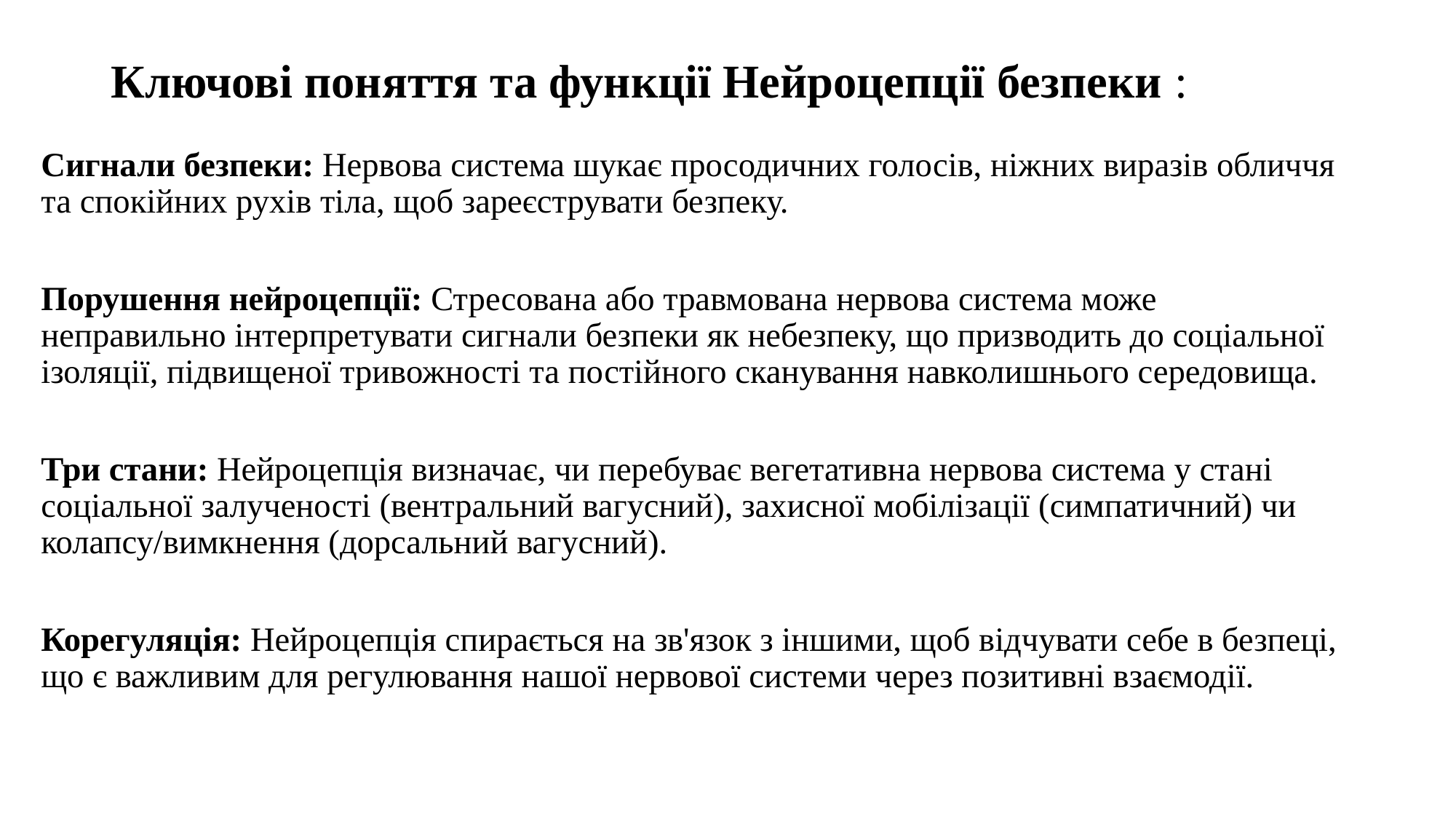

# Ключові поняття та функції Нейроцепції безпеки :
Сигнали безпеки: Нервова система шукає просодичних голосів, ніжних виразів обличчя та спокійних рухів тіла, щоб зареєструвати безпеку.

Порушення нейроцепції: Стресована або травмована нервова система може неправильно інтерпретувати сигнали безпеки як небезпеку, що призводить до соціальної ізоляції, підвищеної тривожності та постійного сканування навколишнього середовища.

Три стани: Нейроцепція визначає, чи перебуває вегетативна нервова система у стані соціальної залученості (вентральний вагусний), захисної мобілізації (симпатичний) чи колапсу/вимкнення (дорсальний вагусний).

Корегуляція: Нейроцепція спирається на зв'язок з іншими, щоб відчувати себе в безпеці, що є важливим для регулювання нашої нервової системи через позитивні взаємодії.